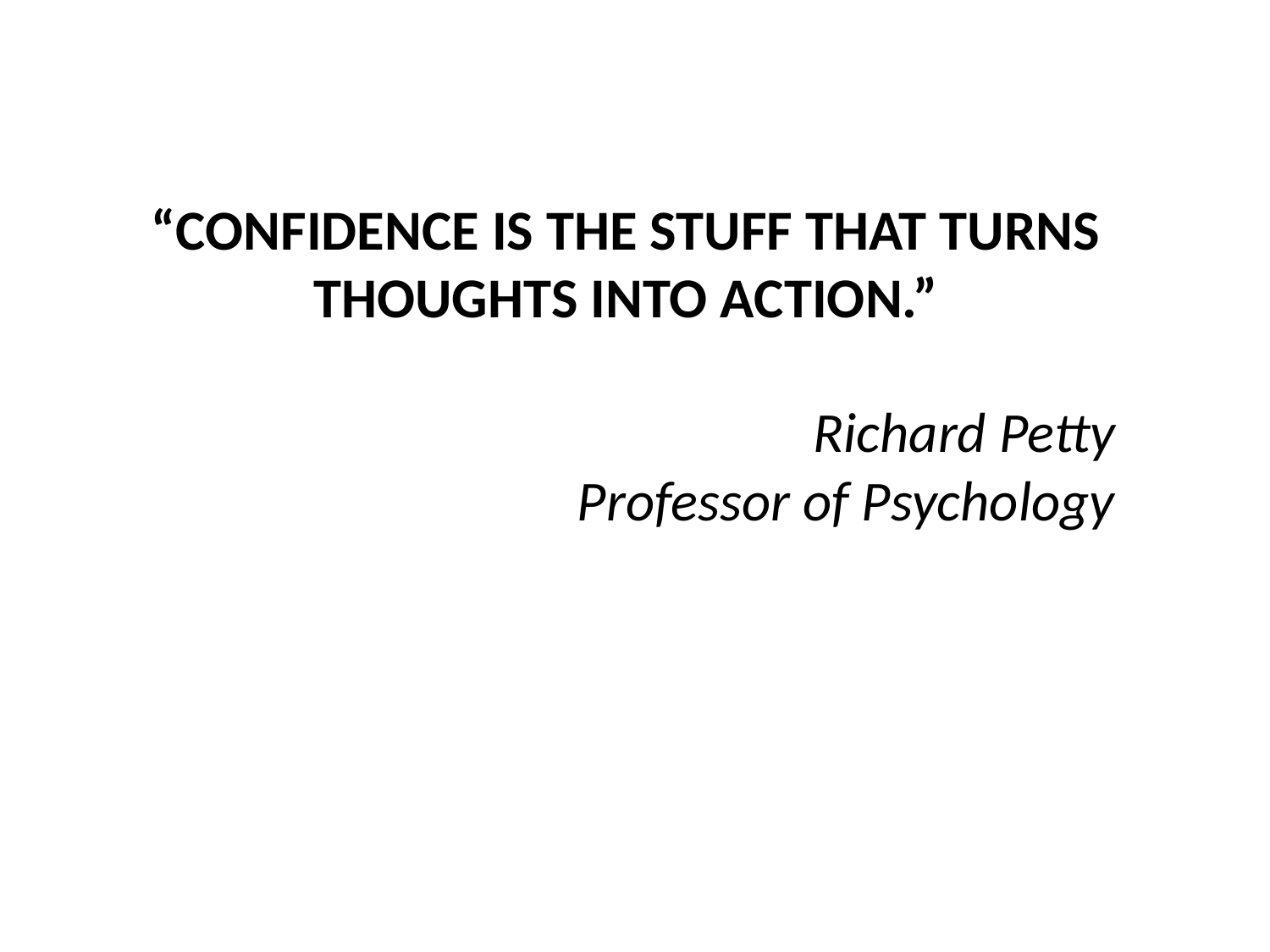

“Confidence is the stuff that turns thoughts into action.”

Richard Petty
Professor of Psychology